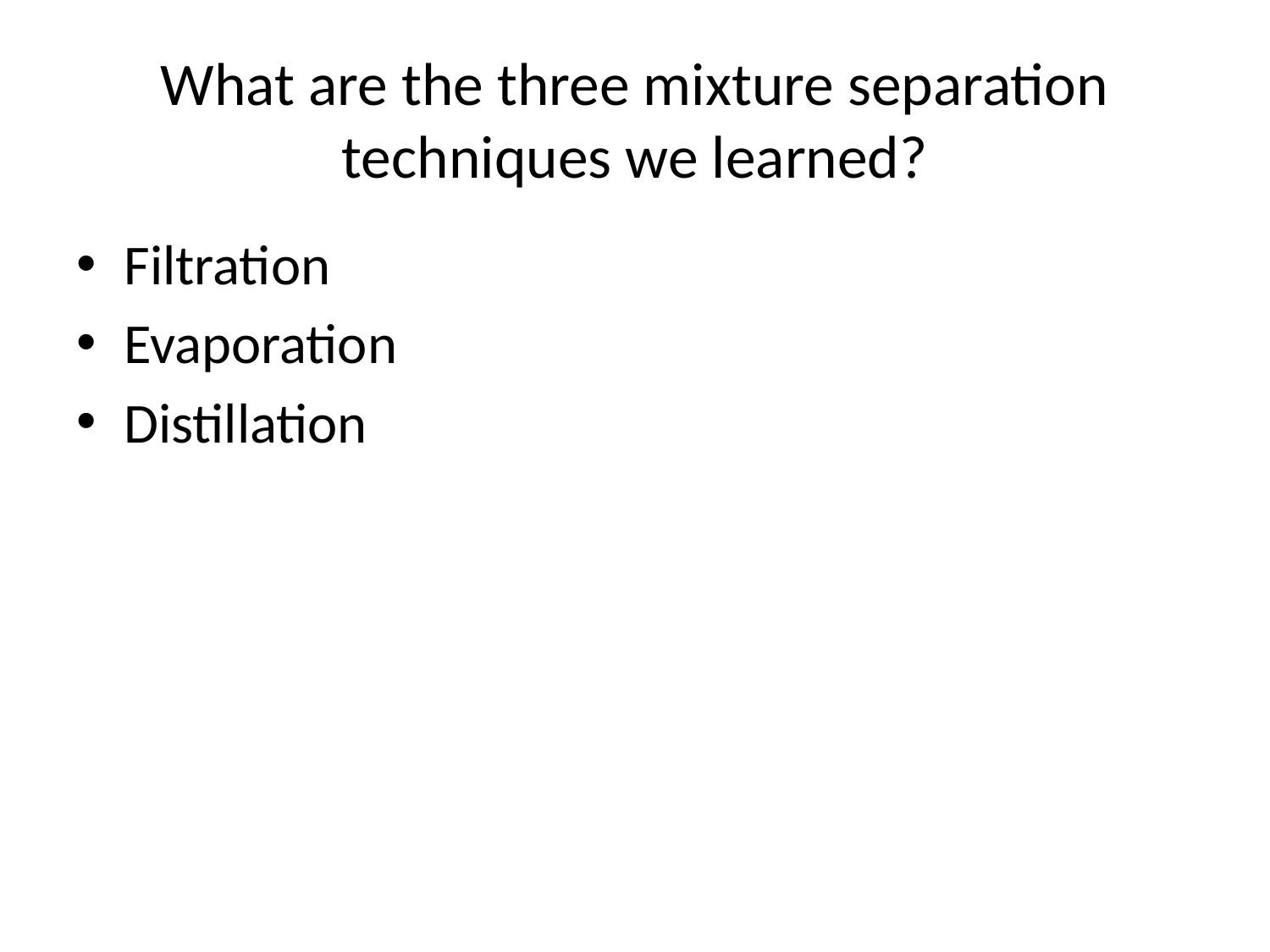

# What are the three mixture separation techniques we learned?
Filtration
Evaporation
Distillation